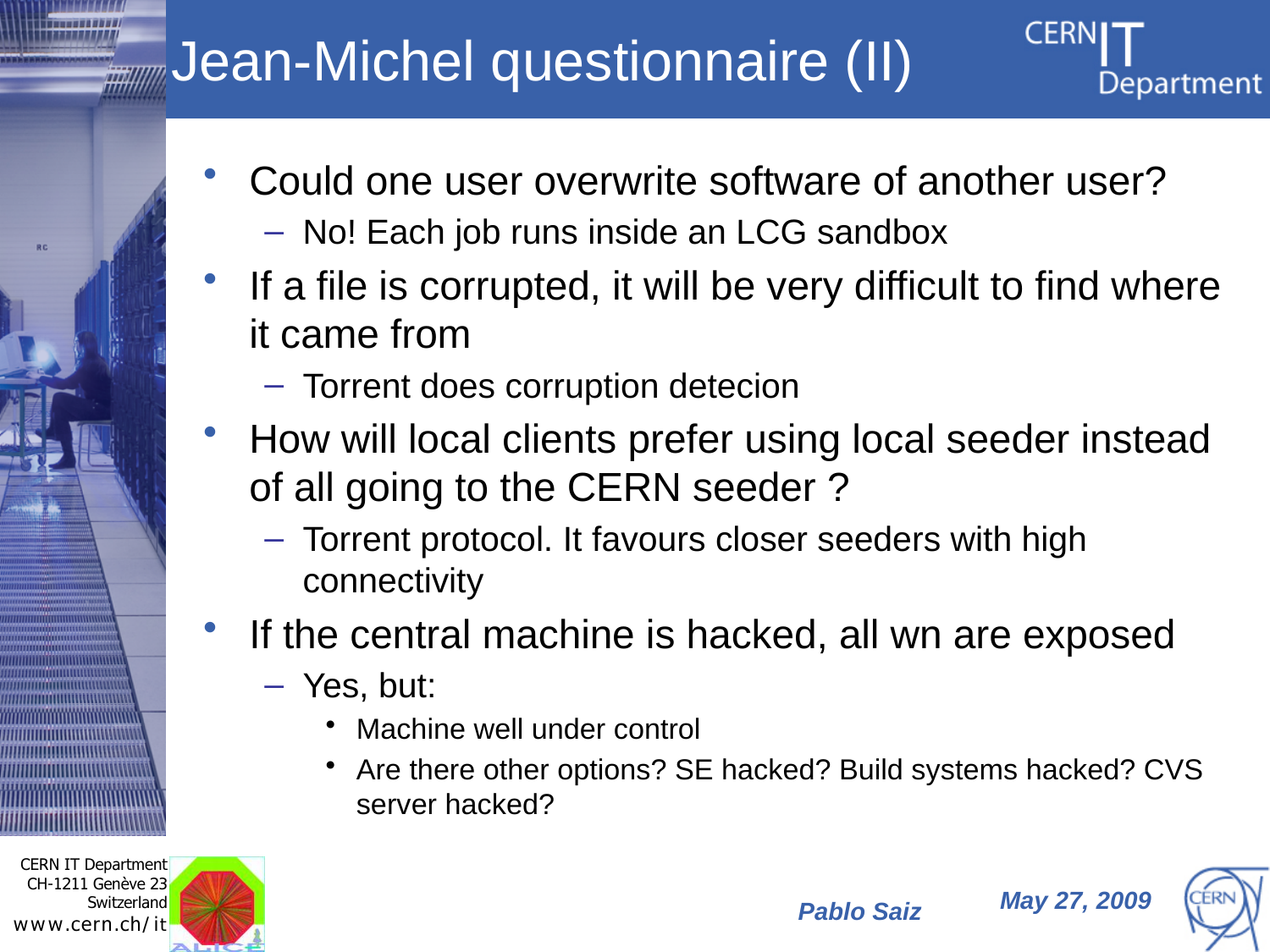

# Jean-Michel questionnaire (II)
Could one user overwrite software of another user?
No! Each job runs inside an LCG sandbox
If a file is corrupted, it will be very difficult to find where it came from
Torrent does corruption detecion
How will local clients prefer using local seeder instead of all going to the CERN seeder ?
Torrent protocol. It favours closer seeders with high connectivity
If the central machine is hacked, all wn are exposed
Yes, but:
Machine well under control
Are there other options? SE hacked? Build systems hacked? CVS server hacked?
May 27, 2009
Pablo Saiz